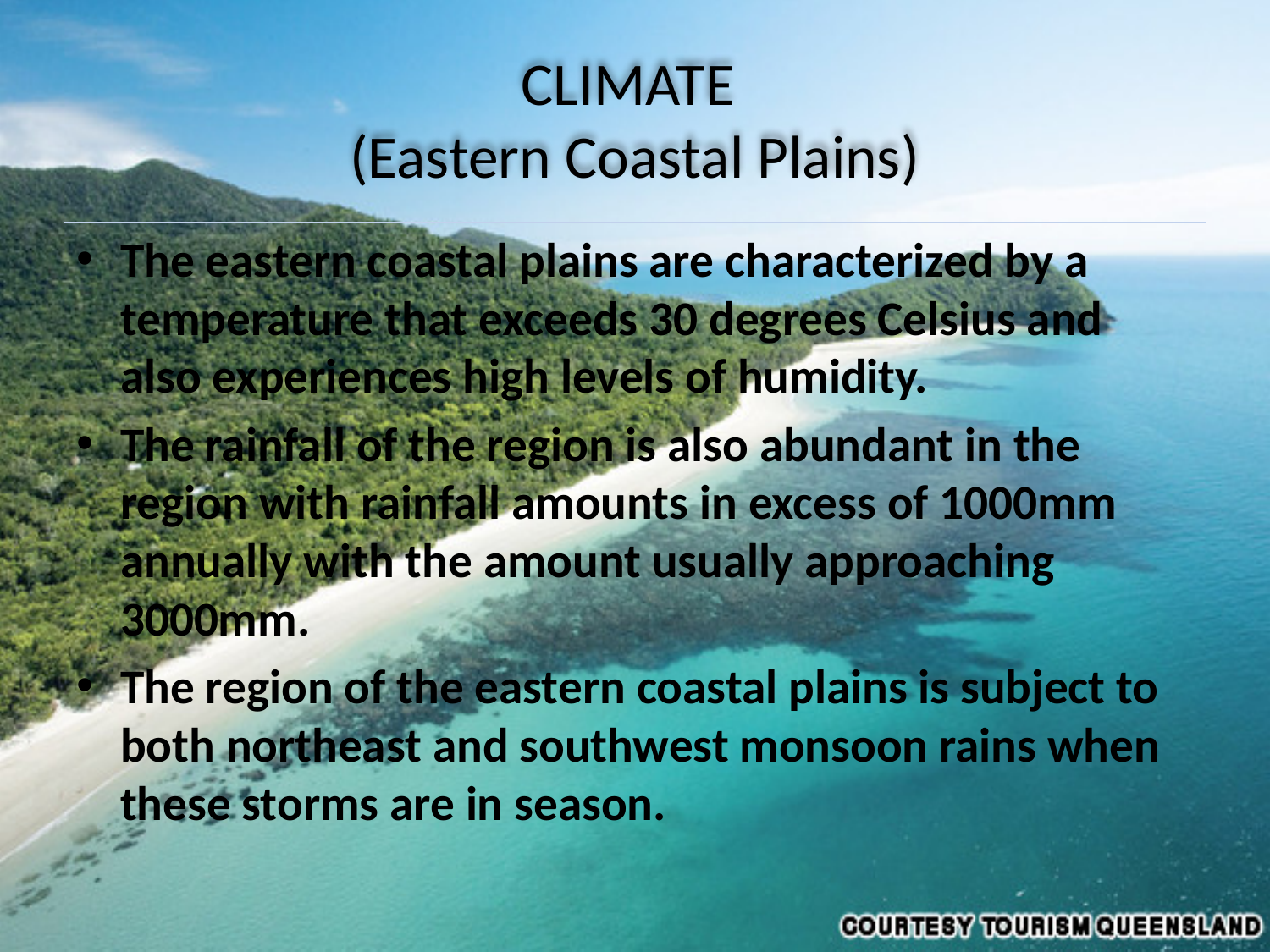

# CLIMATE (Eastern Coastal Plains)
The eastern coastal plains are characterized by a temperature that exceeds 30 degrees Celsius and also experiences high levels of humidity.
The rainfall of the region is also abundant in the region with rainfall amounts in excess of 1000mm annually with the amount usually approaching 3000mm.
The region of the eastern coastal plains is subject to both northeast and southwest monsoon rains when these storms are in season.